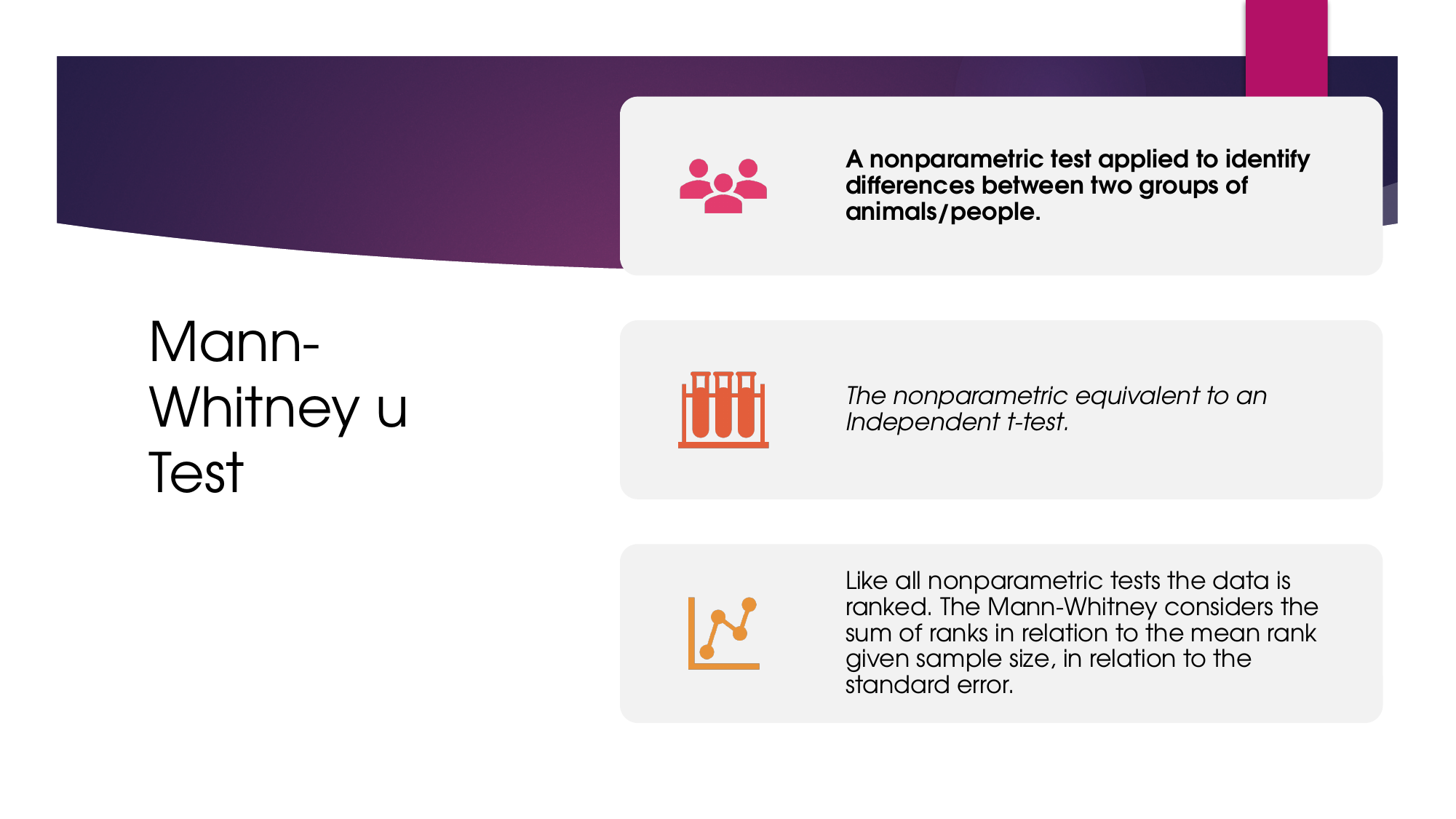

A nonparametric test applied to identify differences between two groups of animals/people.
The nonparametric equivalent to an Independent t-test.
Like all nonparametric tests the data is ranked. The Mann-Whitney considers the sum of ranks in relation to the mean rank given sample size, in relation to the standard error.
# Mann-Whitney u Test